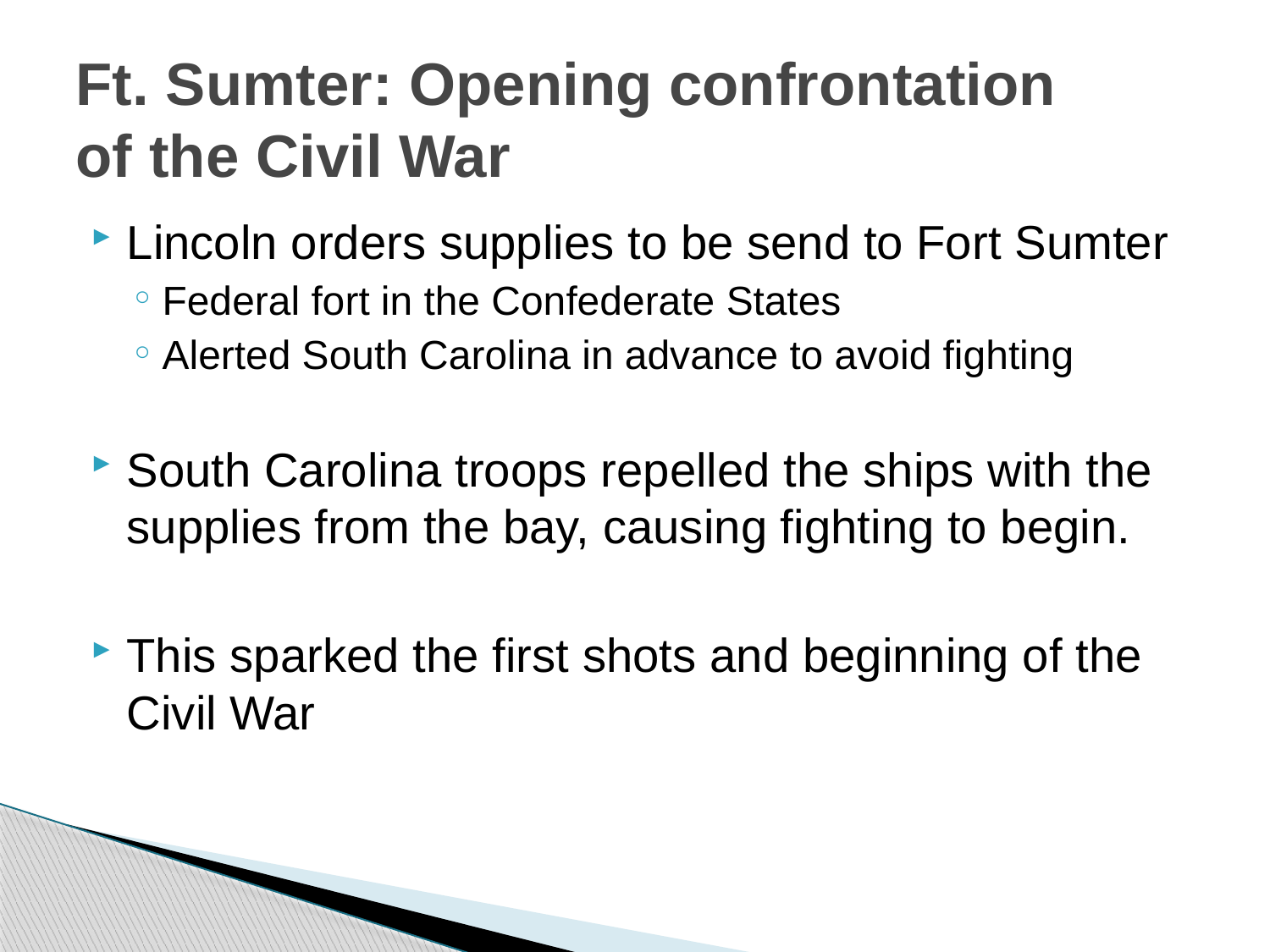

# Ft. Sumter: Opening confrontation of the Civil War
Lincoln orders supplies to be send to Fort Sumter
Federal fort in the Confederate States
Alerted South Carolina in advance to avoid fighting

South Carolina troops repelled the ships with the supplies from the bay, causing fighting to begin.

This sparked the first shots and beginning of the Civil War